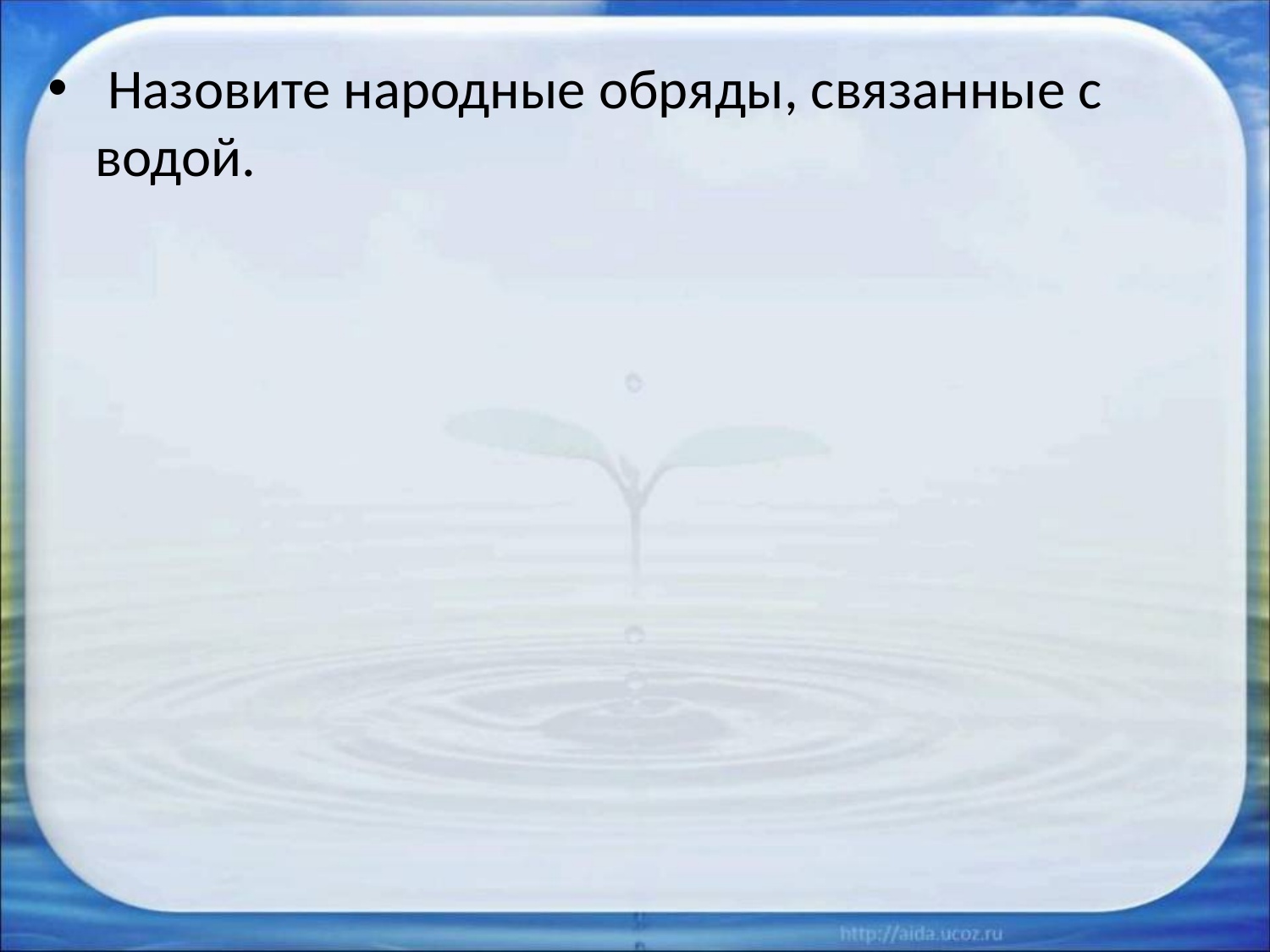

Назовите народные обряды, связанные с водой.

Ответ: Крещение младенца, Обливание водой в день Ивана Купалы, Гадание с помощью воды, Очищение Святой водой и т.п..